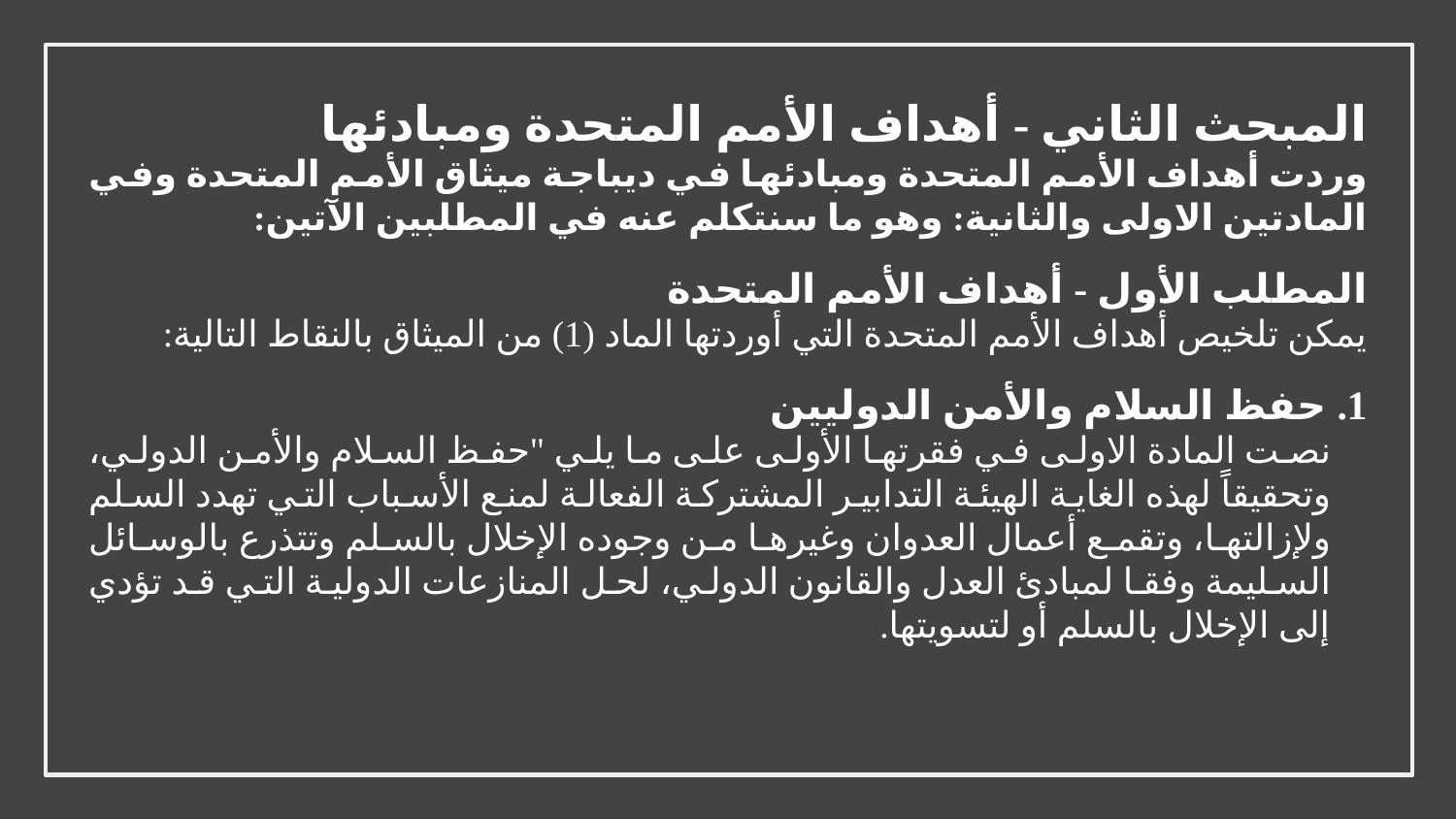

المبحث الثاني - أهداف الأمم المتحدة ومبادئها
وردت أهداف الأمم المتحدة ومبادئها في ديباجة ميثاق الأمم المتحدة وفي المادتين الاولى والثانية: وهو ما سنتكلم عنه في المطلبين الآتين:

المطلب الأول - أهداف الأمم المتحدة
يمكن تلخيص أهداف الأمم المتحدة التي أوردتها الماد (1) من الميثاق بالنقاط التالية:

1. حفظ السلام والأمن الدوليين
نصت المادة الاولى في فقرتها الأولى على ما يلي "حفظ السلام والأمن الدولي، وتحقيقاً لهذه الغاية الهيئة التدابير المشتركة الفعالة لمنع الأسباب التي تهدد السلم ولإزالتها، وتقمع أعمال العدوان وغيرها من وجوده الإخلال بالسلم وتتذرع بالوسائل السليمة وفقا لمبادئ العدل والقانون الدولي، لحل المنازعات الدولية التي قد تؤدي إلى الإخلال بالسلم أو لتسويتها.